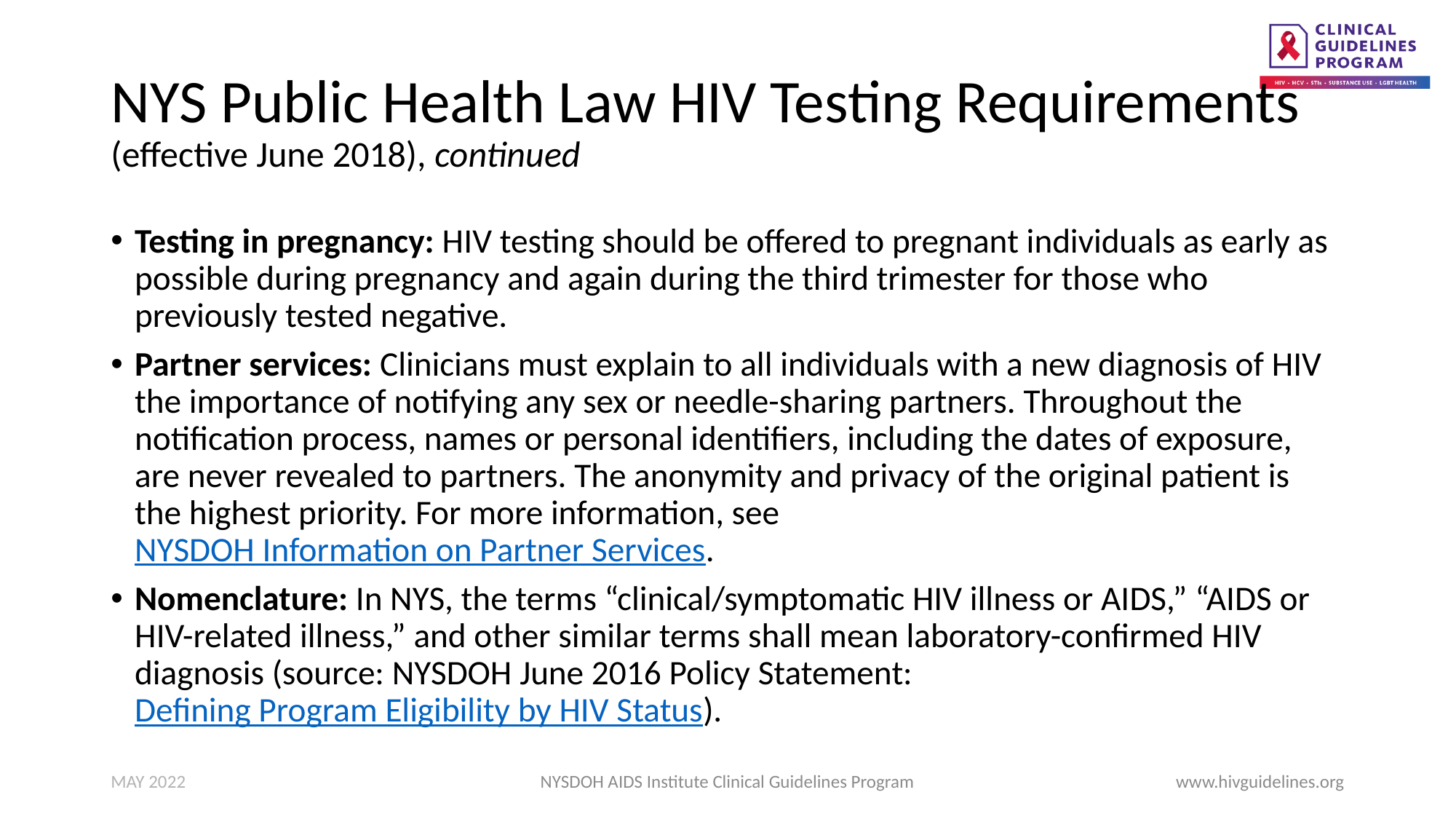

# NYS Public Health Law HIV Testing Requirements (effective June 2018), continued
Testing in pregnancy: HIV testing should be offered to pregnant individuals as early as possible during pregnancy and again during the third trimester for those who previously tested negative.
Partner services: Clinicians must explain to all individuals with a new diagnosis of HIV the importance of notifying any sex or needle-sharing partners. Throughout the notification process, names or personal identifiers, including the dates of exposure, are never revealed to partners. The anonymity and privacy of the original patient is the highest priority. For more information, see NYSDOH Information on Partner Services.
Nomenclature: In NYS, the terms “clinical/symptomatic HIV illness or AIDS,” “AIDS or HIV-related illness,” and other similar terms shall mean laboratory-confirmed HIV diagnosis (source: NYSDOH June 2016 Policy Statement: Defining Program Eligibility by HIV Status).
MAY 2022
NYSDOH AIDS Institute Clinical Guidelines Program
www.hivguidelines.org